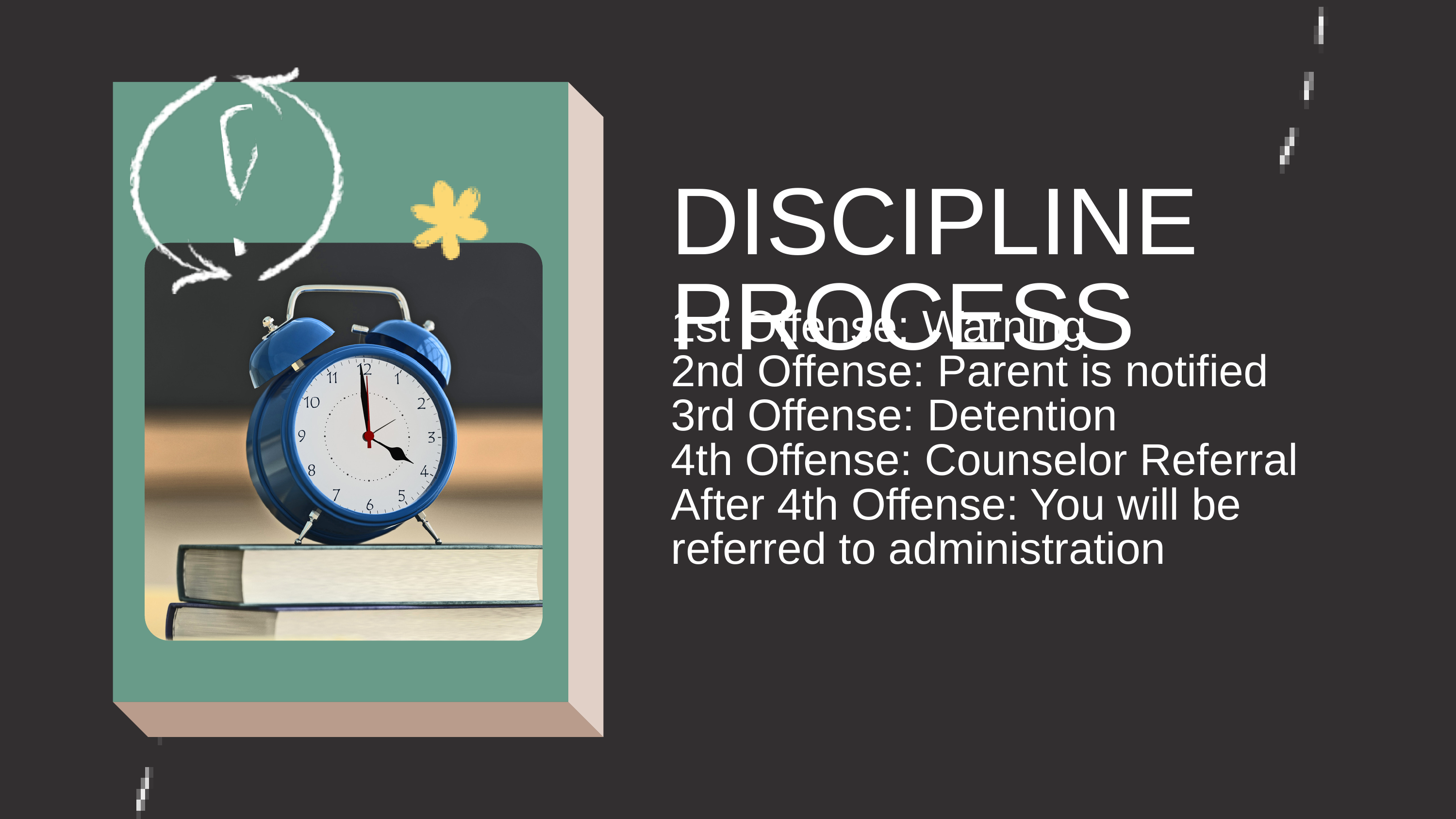

DISCIPLINE PROCESS

1st Offense: Warning
2nd Offense: Parent is notified
3rd Offense: Detention
4th Offense: Counselor Referral
After 4th Offense: You will be referred to administration